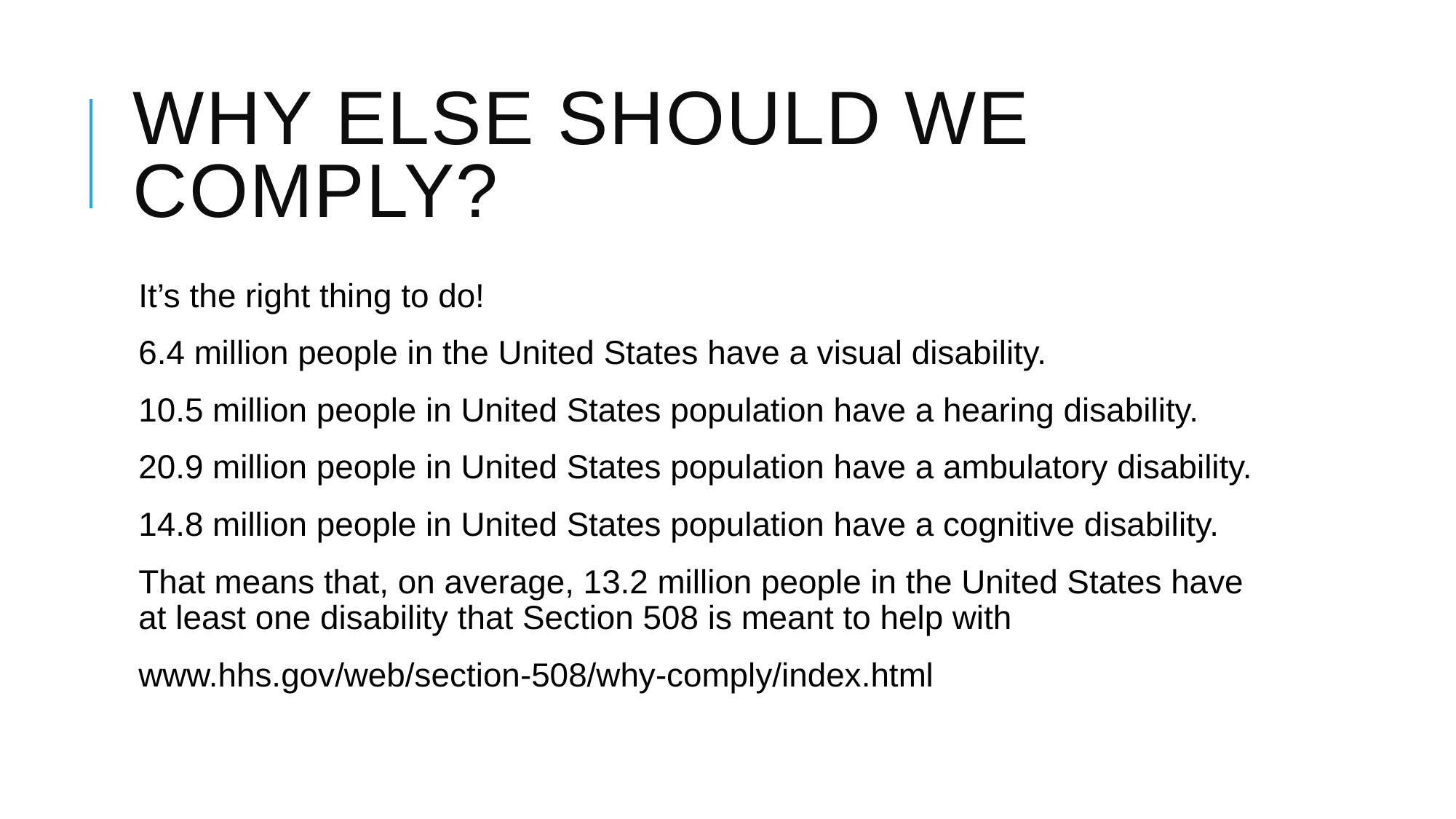

# Why else should we Comply?
It’s the right thing to do!
6.4 million people in the United States have a visual disability.
10.5 million people in United States population have a hearing disability.
20.9 million people in United States population have a ambulatory disability.
14.8 million people in United States population have a cognitive disability.
That means that, on average, 13.2 million people in the United States have at least one disability that Section 508 is meant to help with
www.hhs.gov/web/section-508/why-comply/index.html